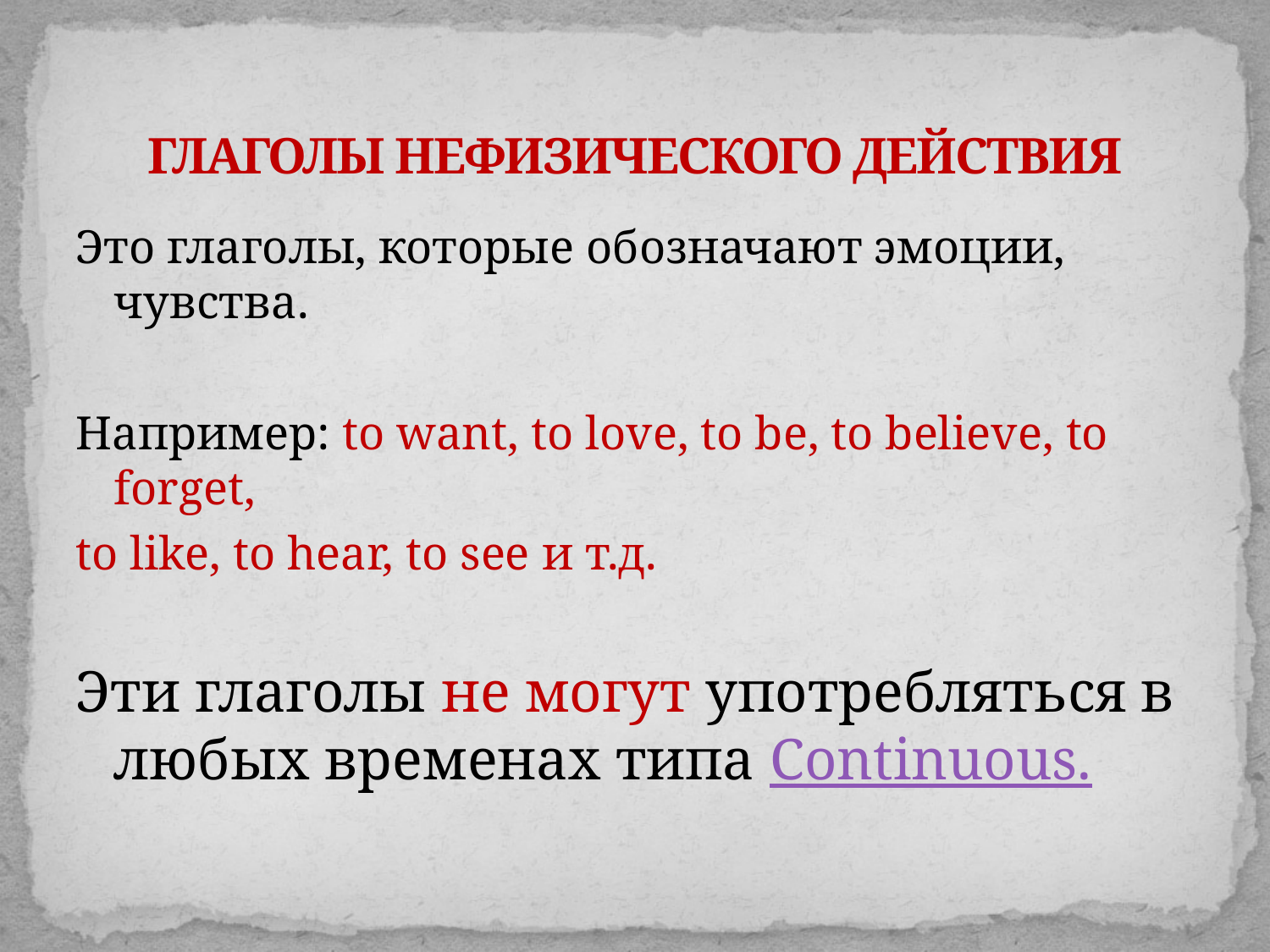

# ГЛАГОЛЫ НЕФИЗИЧЕСКОГО ДЕЙСТВИЯ
Это глаголы, которые обозначают эмоции, чувства.

Например: to want, to love, to be, to believe, to forget,
to like, to hear, to see и т.д.

Эти глаголы не могут употребляться в любых временах типа Continuous.